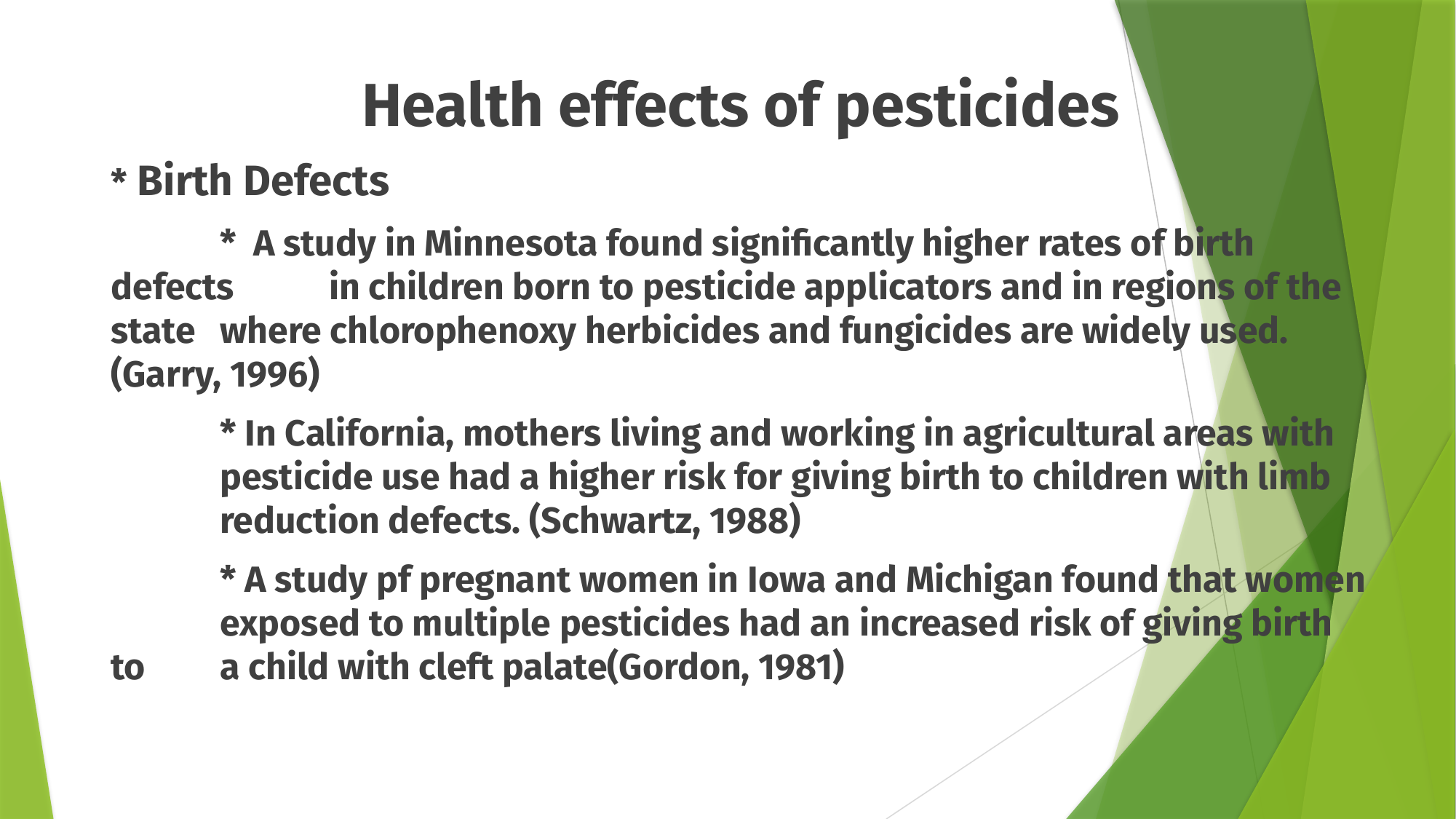

Health effects of pesticides
* Birth Defects
	*  A study in Minnesota found significantly higher rates of birth defects 	in children born to pesticide applicators and in regions of the state 	where chlorophenoxy herbicides and fungicides are widely used. 	(Garry, 1996)
	* In California, mothers living and working in agricultural areas with 	pesticide use had a higher risk for giving birth to children with limb 	reduction defects. (Schwartz, 1988)
	* A study pf pregnant women in Iowa and Michigan found that women 	exposed to multiple pesticides had an increased risk of giving birth to 	a child with cleft palate(Gordon, 1981)